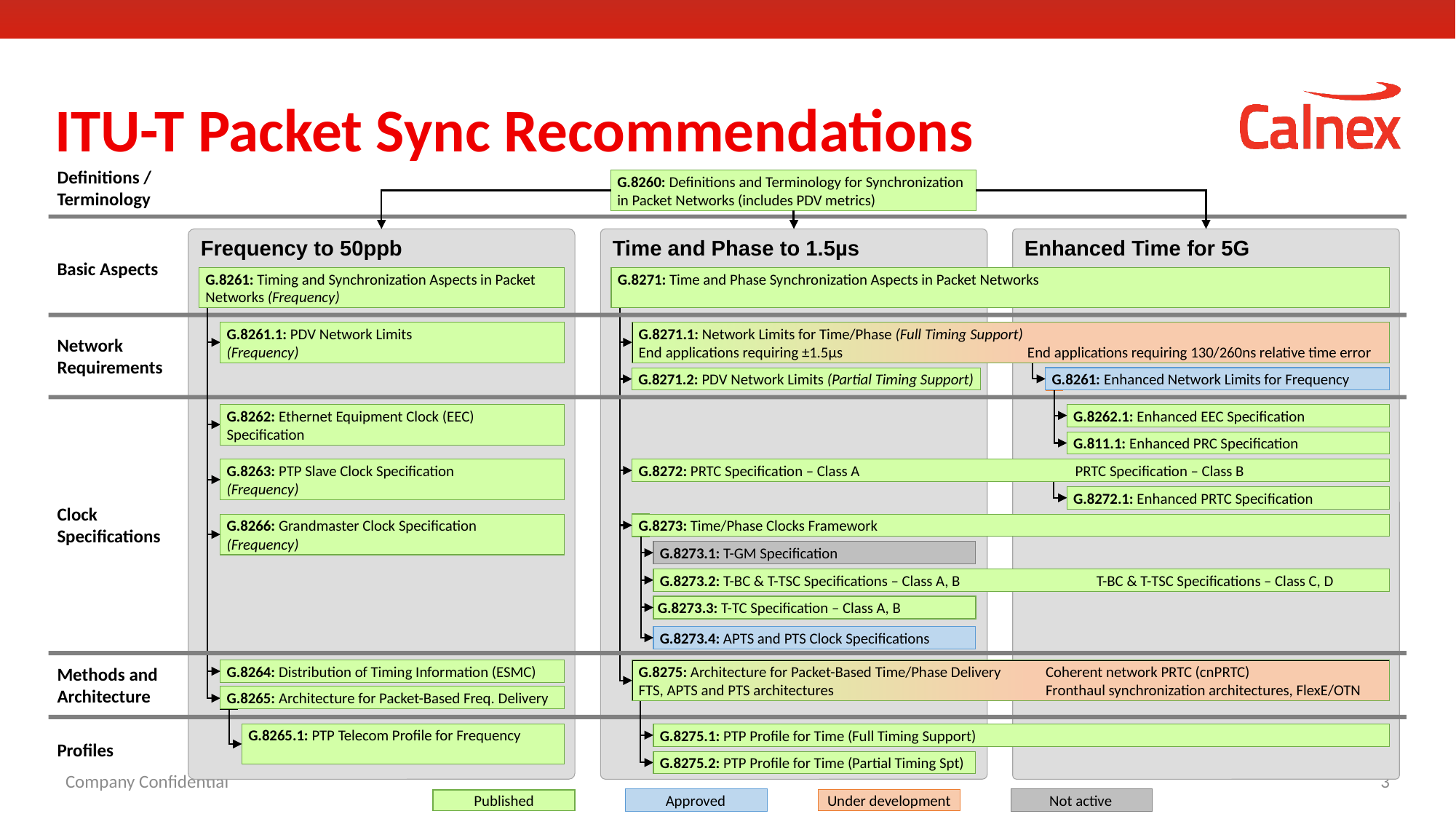

# ITU-T Packet Sync Recommendations
Definitions /
Terminology
G.8260: Definitions and Terminology for Synchronization in Packet Networks (includes PDV metrics)

Frequency to 50ppb
Time and Phase to 1.5µs
Enhanced Time for 5G
Basic Aspects
G.8271: Time and Phase Synchronization Aspects in Packet Networks

G.8261: Timing and Synchronization Aspects in Packet Networks (Frequency)

G.8261.1: PDV Network Limits
(Frequency)
G.8271.1: Network Limits for Time/Phase (Full Timing Support)
End applications requiring ±1.5µs	 End applications requiring 130/260ns relative time error

Network
Requirements

G.8261: Enhanced Network Limits for Frequency
G.8271.2: PDV Network Limits (Partial Timing Support)

G.8262: Ethernet Equipment Clock (EEC)
Specification
G.8262.1: Enhanced EEC Specification
G.811.1: Enhanced PRC Specification
G.8263: PTP Slave Clock Specification
(Frequency)
G.8272: PRTC Specification – Class A		PRTC Specification – Class B

G.8272.1: Enhanced PRTC Specification
Clock Specifications
G.8266: Grandmaster Clock Specification
(Frequency)

G.8273: Time/Phase Clocks Framework
G.8273.1: T-GM Specification
G.8273.2: T-BC & T-TSC Specifications – Class A, B		T-BC & T-TSC Specifications – Class C, D
G.8273.3: T-TC Specification – Class A, B
G.8273.4: APTS and PTS Clock Specifications

Methods and Architecture
G.8264: Distribution of Timing Information (ESMC)
G.8275: Architecture for Packet-Based Time/Phase Delivery	Coherent network PRTC (cnPRTC)
FTS, APTS and PTS architectures	Fronthaul synchronization architectures, FlexE/OTN

G.8265: Architecture for Packet-Based Freq. Delivery

G.8265.1: PTP Telecom Profile for Frequency

G.8275.1: PTP Profile for Time (Full Timing Support)
Profiles
G.8275.2: PTP Profile for Time (Partial Timing Spt)
Company Confidential
3
Approved
Not active
Published
Under development